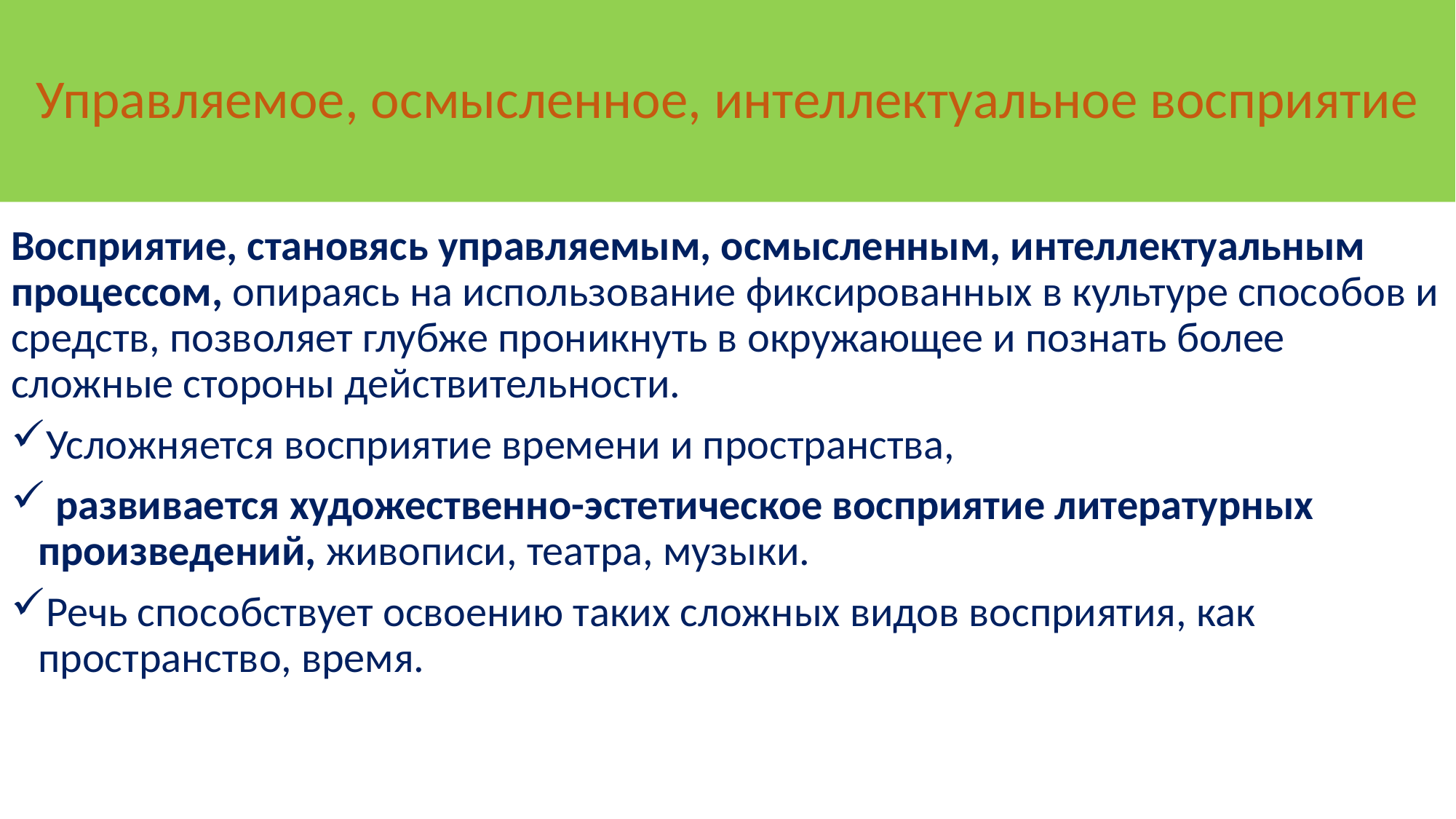

# Управляемое, осмысленное, интеллектуальное восприятие
Восприятие, становясь управляемым, осмысленным, интеллектуальным процессом, опираясь на использование фиксированных в культуре способов и средств, позволяет глубже проникнуть в окружающее и познать более сложные стороны действительности.
Усложняется восприятие времени и пространства,
 развивается художественно-эстетическое восприятие литературных произведений, живописи, театра, музыки.
Речь способствует освоению таких сложных видов восприятия, как пространство, время.